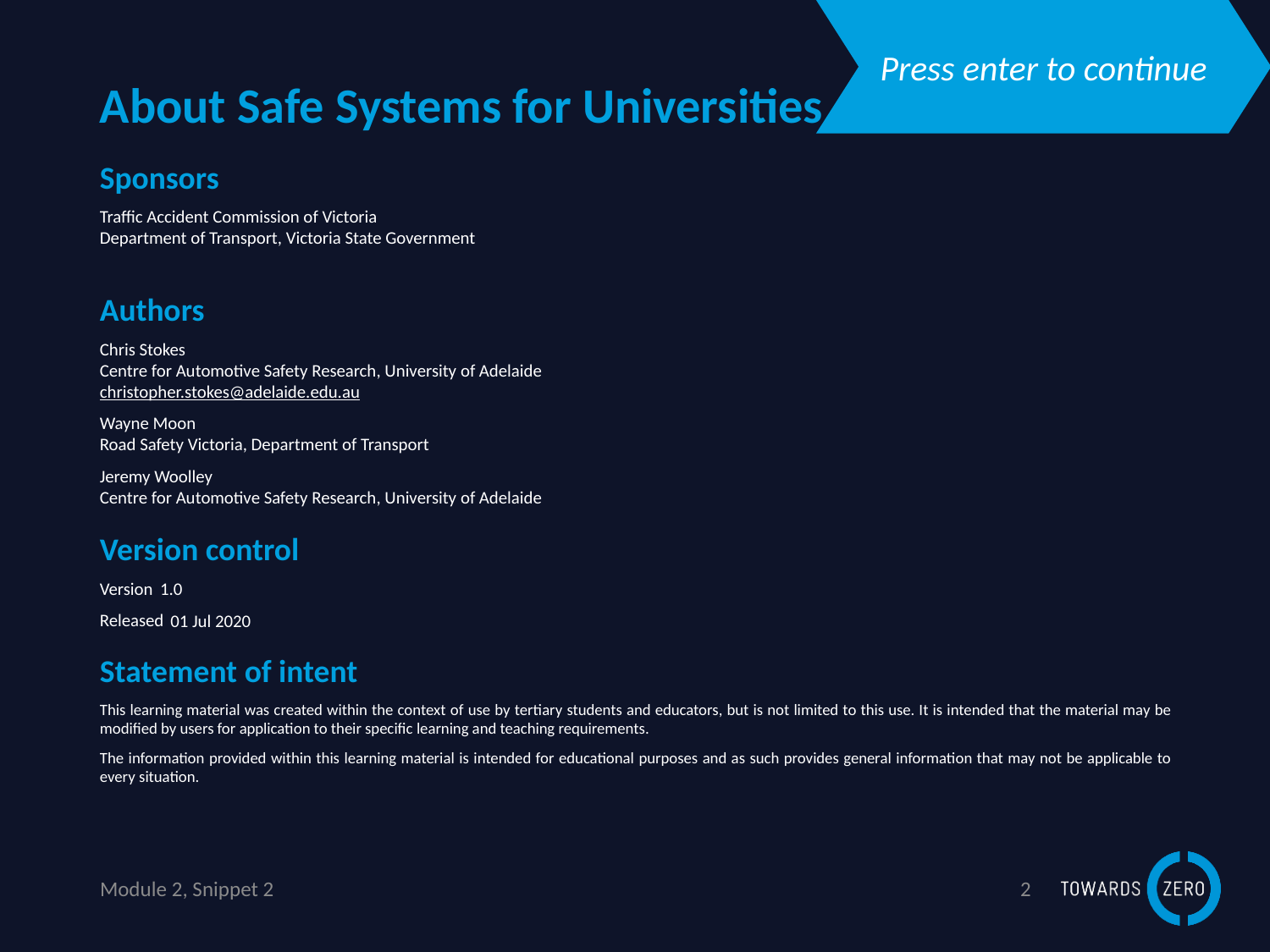

Press enter to continue
1.0
01 Jul 2020
Module 2, Snippet 2
2